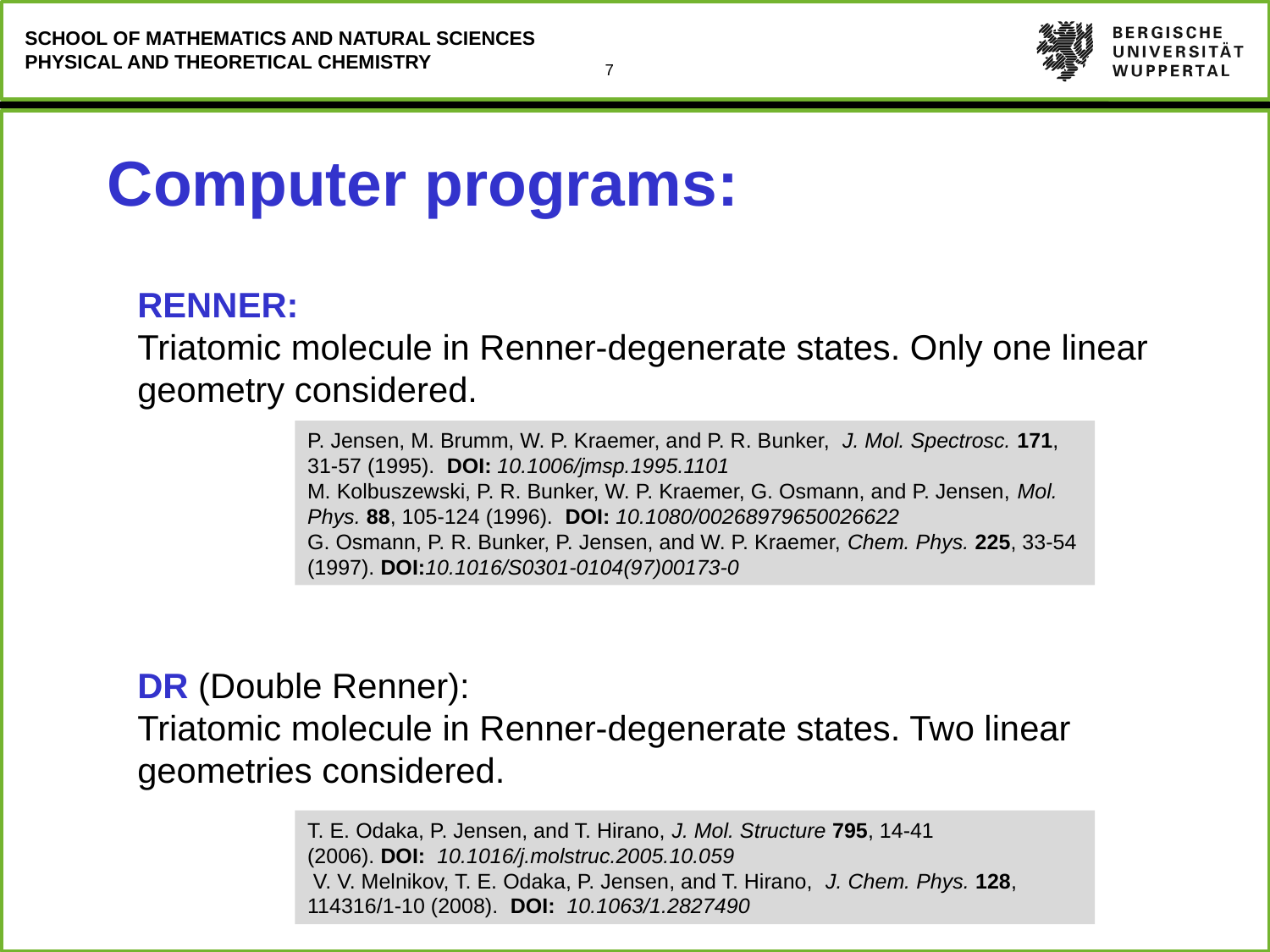

Computer programs:
RENNER:
Triatomic molecule in Renner-degenerate states. Only one linear geometry considered.

DR (Double Renner):
Triatomic molecule in Renner-degenerate states. Two linear geometries considered.

P. Jensen, M. Brumm, W. P. Kraemer, and P. R. Bunker,  J. Mol. Spectrosc. 171, 31-57 (1995).  DOI: 10.1006/jmsp.1995.1101
M. Kolbuszewski, P. R. Bunker, W. P. Kraemer, G. Osmann, and P. Jensen, Mol. Phys. 88, 105-124 (1996).  DOI: 10.1080/00268979650026622
G. Osmann, P. R. Bunker, P. Jensen, and W. P. Kraemer, Chem. Phys. 225, 33-54 (1997). DOI:10.1016/S0301-0104(97)00173-0
T. E. Odaka, P. Jensen, and T. Hirano, J. Mol. Structure 795, 14-41 (2006). DOI:  10.1016/j.molstruc.2005.10.059
 V. V. Melnikov, T. E. Odaka, P. Jensen, and T. Hirano,  J. Chem. Phys. 128, 114316/1-10 (2008).  DOI:  10.1063/1.2827490